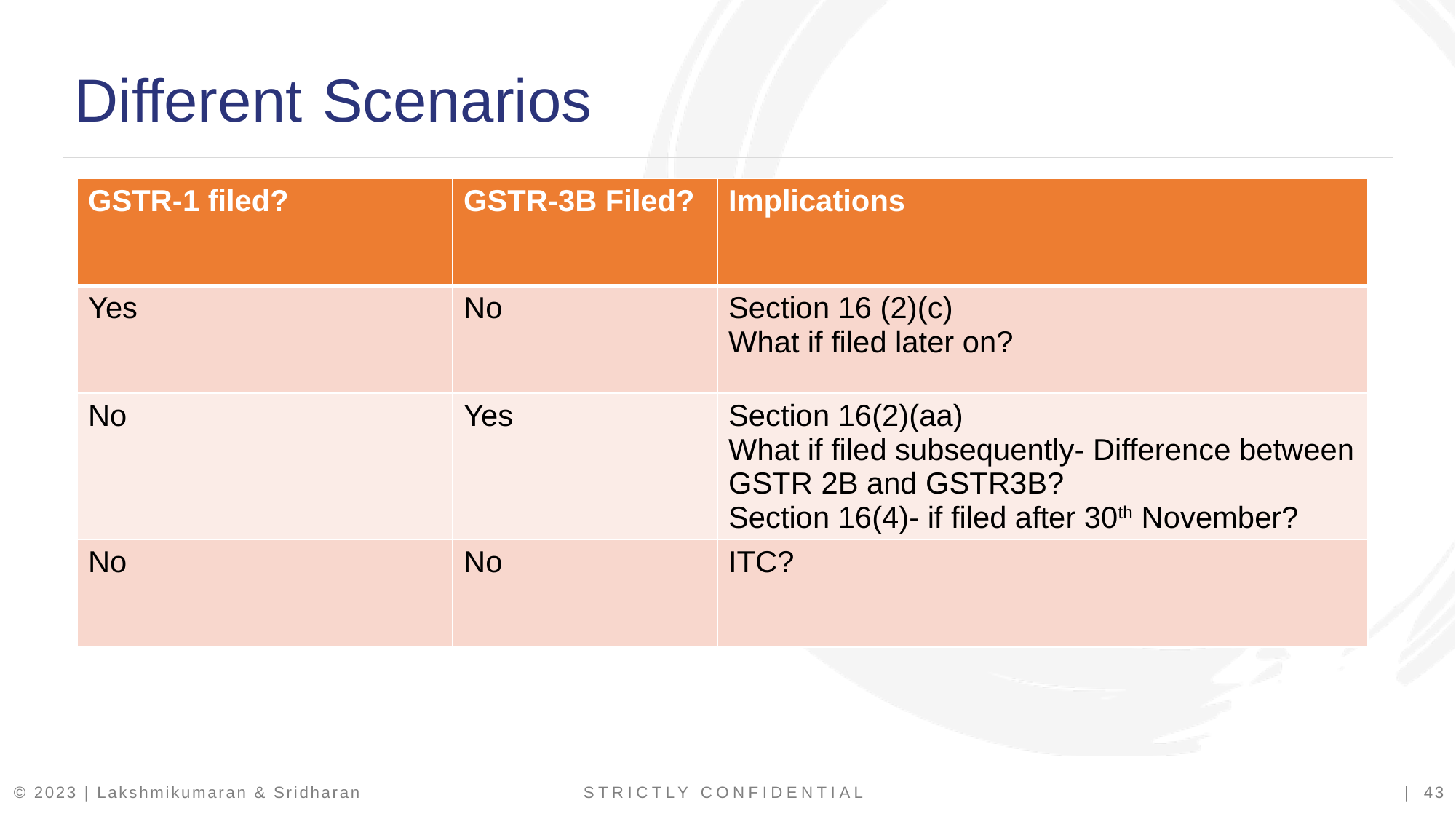

Different Scenarios
| GSTR-1 filed? | GSTR-3B Filed? | Implications |
| --- | --- | --- |
| Yes | No | Section 16 (2)(c) What if filed later on? |
| No | Yes | Section 16(2)(aa) What if filed subsequently- Difference between GSTR 2B and GSTR3B? Section 16(4)- if filed after 30th November? |
| No | No | ITC? |